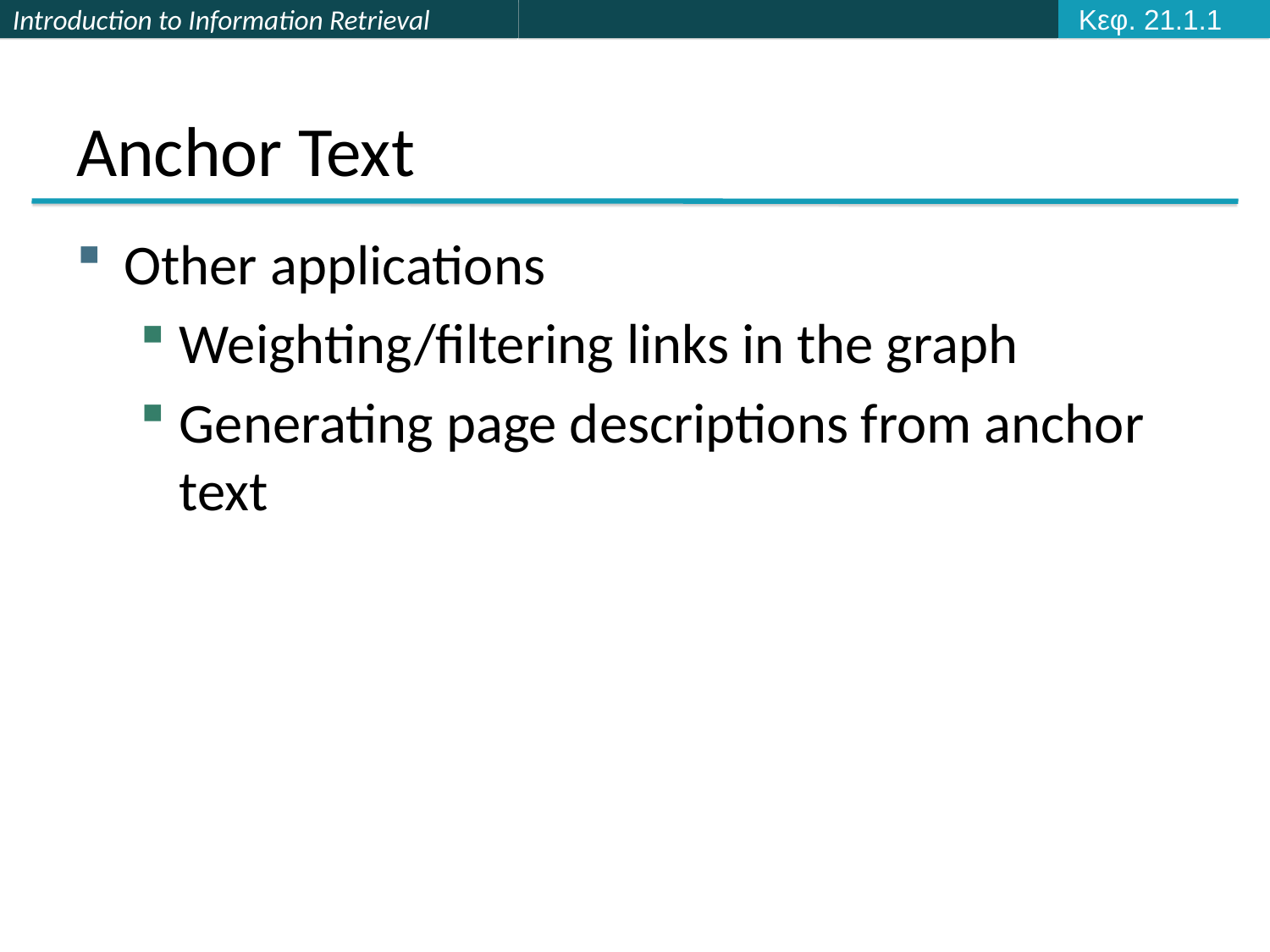

Κεφ. 21.1.1
# Anchor Text
Other applications
Weighting/filtering links in the graph
Generating page descriptions from anchor text